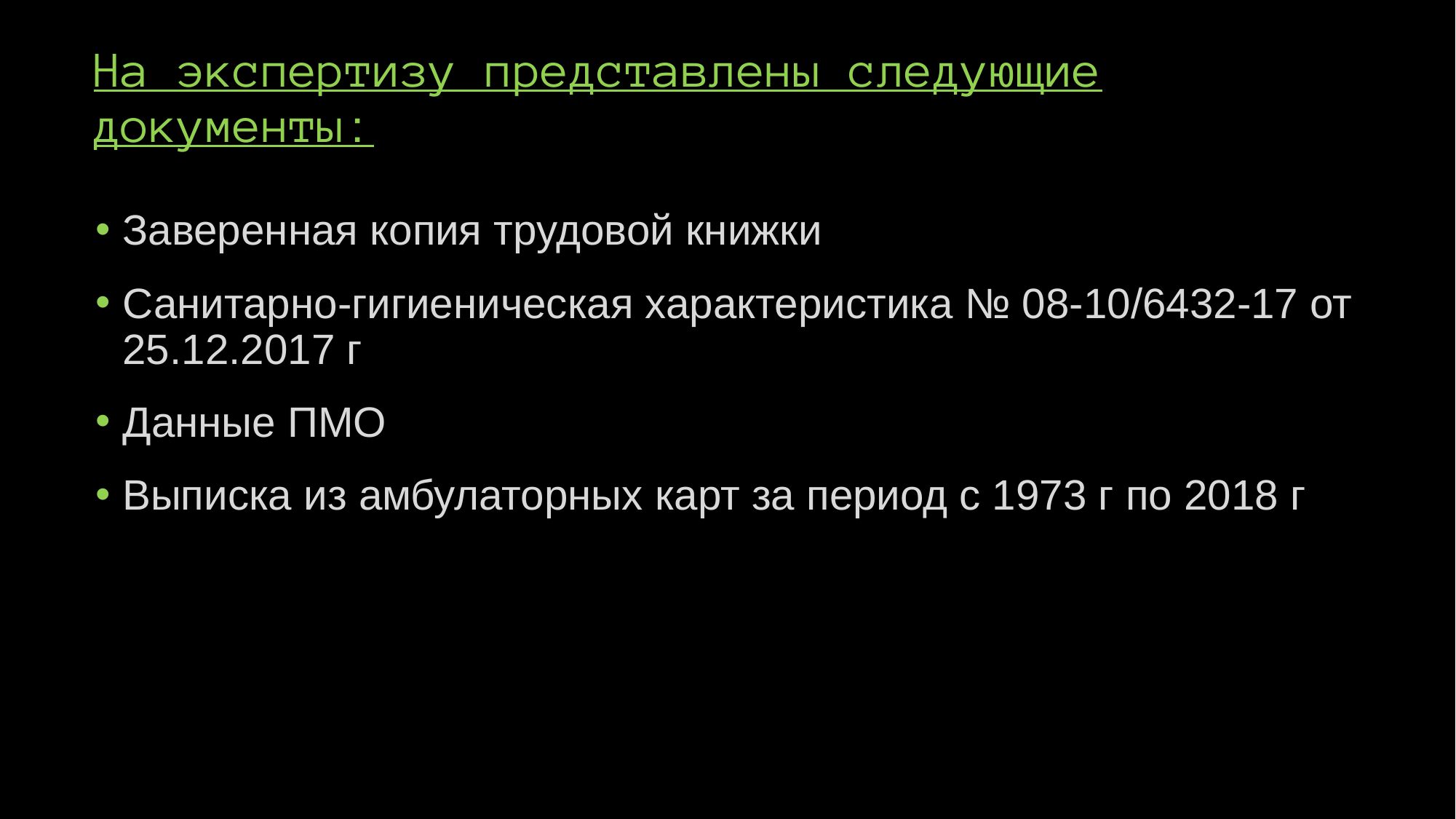

# На экспертизу представлены следующие документы:
Заверенная копия трудовой книжки
Санитарно-гигиеническая характеристика № 08-10/6432-17 от 25.12.2017 г
Данные ПМО
Выписка из амбулаторных карт за период с 1973 г по 2018 г